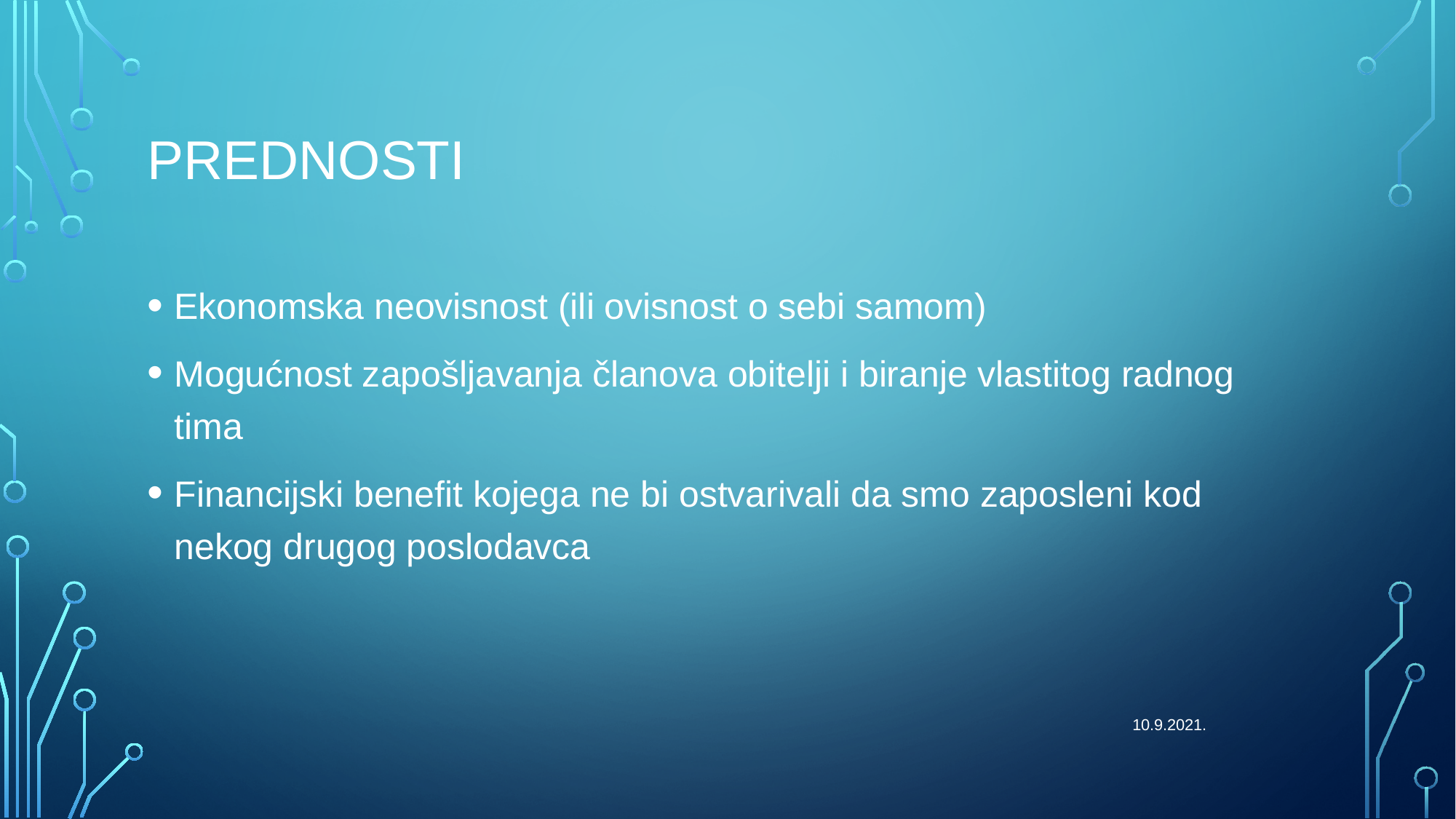

# prednosti
Ekonomska neovisnost (ili ovisnost o sebi samom)
Mogućnost zapošljavanja članova obitelji i biranje vlastitog radnog tima
Financijski benefit kojega ne bi ostvarivali da smo zaposleni kod nekog drugog poslodavca

10.9.2021.